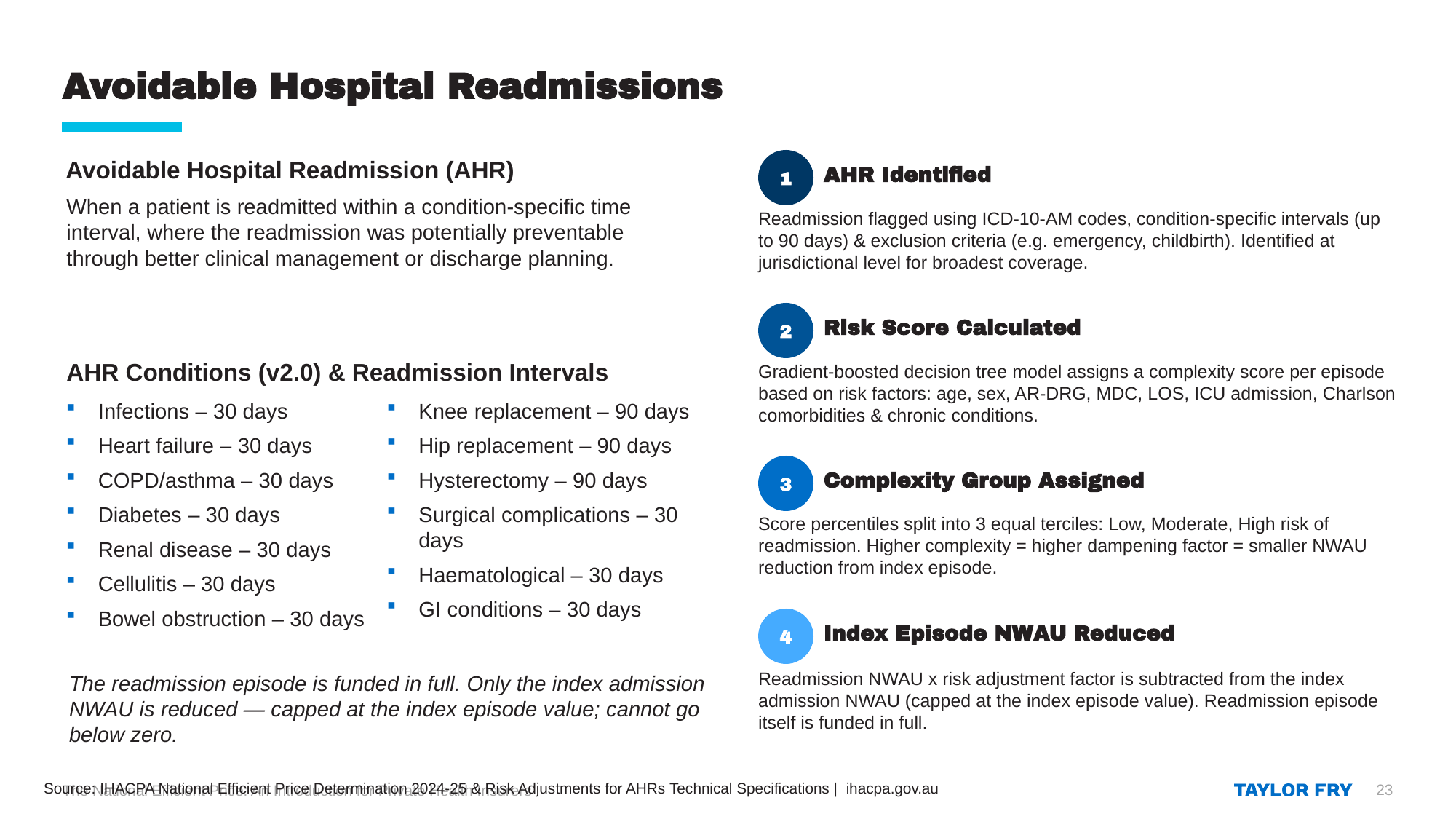

# Avoidable Hospital Readmissions
Avoidable Hospital Readmission (AHR)

1
AHR Identified
When a patient is readmitted within a condition-specific time interval, where the readmission was potentially preventable through better clinical management or discharge planning.
Readmission flagged using ICD-10-AM codes, condition-specific intervals (up to 90 days) & exclusion criteria (e.g. emergency, childbirth). Identified at jurisdictional level for broadest coverage.

2
Risk Score Calculated
AHR Conditions (v2.0) & Readmission Intervals
Gradient-boosted decision tree model assigns a complexity score per episode based on risk factors: age, sex, AR-DRG, MDC, LOS, ICU admission, Charlson comorbidities & chronic conditions.
Infections – 30 days
Heart failure – 30 days
COPD/asthma – 30 days
Diabetes – 30 days
Renal disease – 30 days
Cellulitis – 30 days
Bowel obstruction – 30 days
Knee replacement – 90 days
Hip replacement – 90 days
Hysterectomy – 90 days
Surgical complications – 30 days
Haematological – 30 days
GI conditions – 30 days

3
Complexity Group Assigned
Score percentiles split into 3 equal terciles: Low, Moderate, High risk of readmission. Higher complexity = higher dampening factor = smaller NWAU reduction from index episode.

4
Index Episode NWAU Reduced
Readmission NWAU x risk adjustment factor is subtracted from the index admission NWAU (capped at the index episode value). Readmission episode itself is funded in full.
The readmission episode is funded in full. Only the index admission NWAU is reduced — capped at the index episode value; cannot go below zero.
Source: IHACPA National Efficient Price Determination 2024-25 & Risk Adjustments for AHRs Technical Specifications |  ihacpa.gov.au
The National Efficient Price: An Introduction for Private Health Insurers